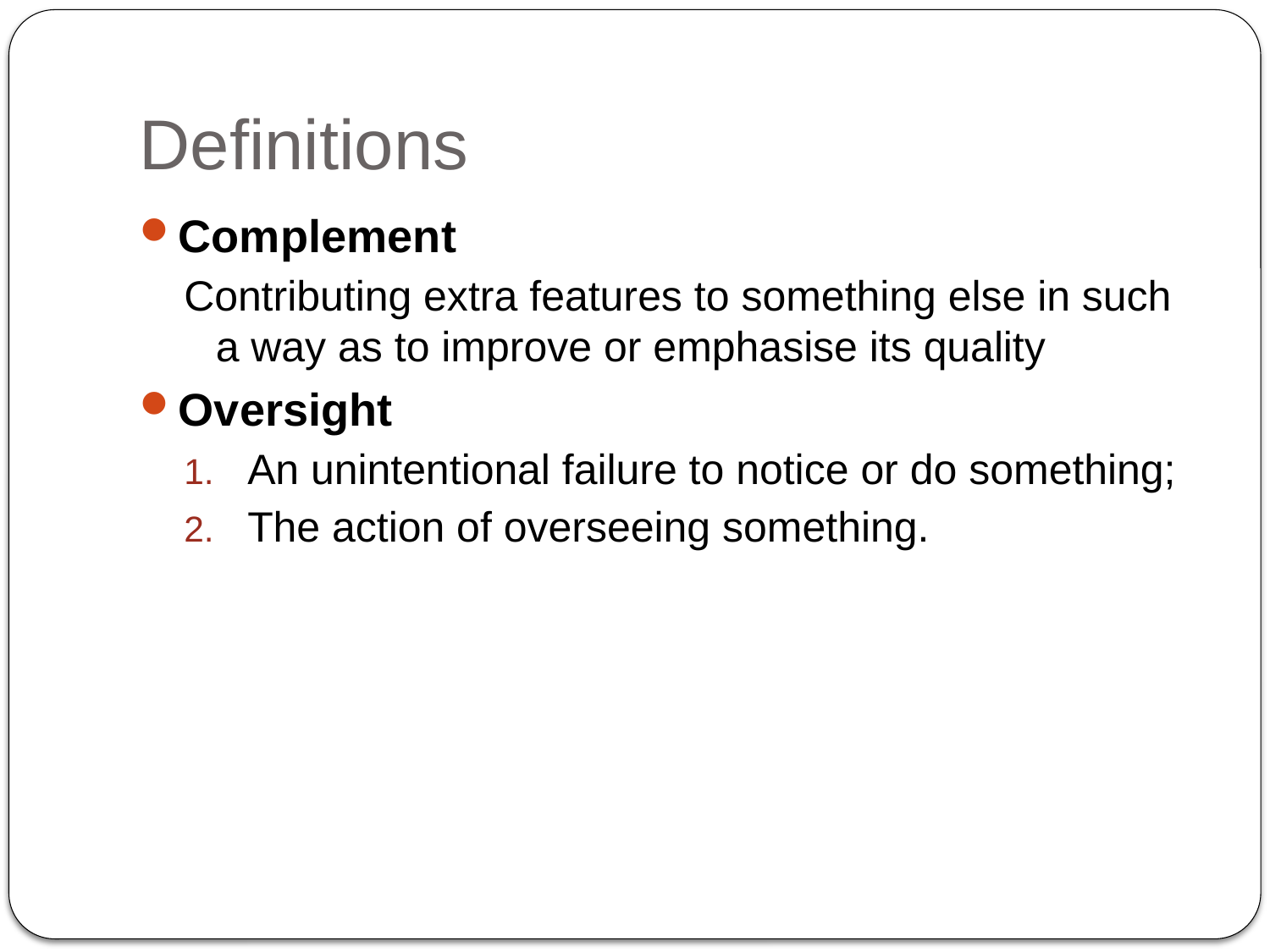

# Definitions
Complement
Contributing extra features to something else in such a way as to improve or emphasise its quality
Oversight
An unintentional failure to notice or do something;
The action of overseeing something.